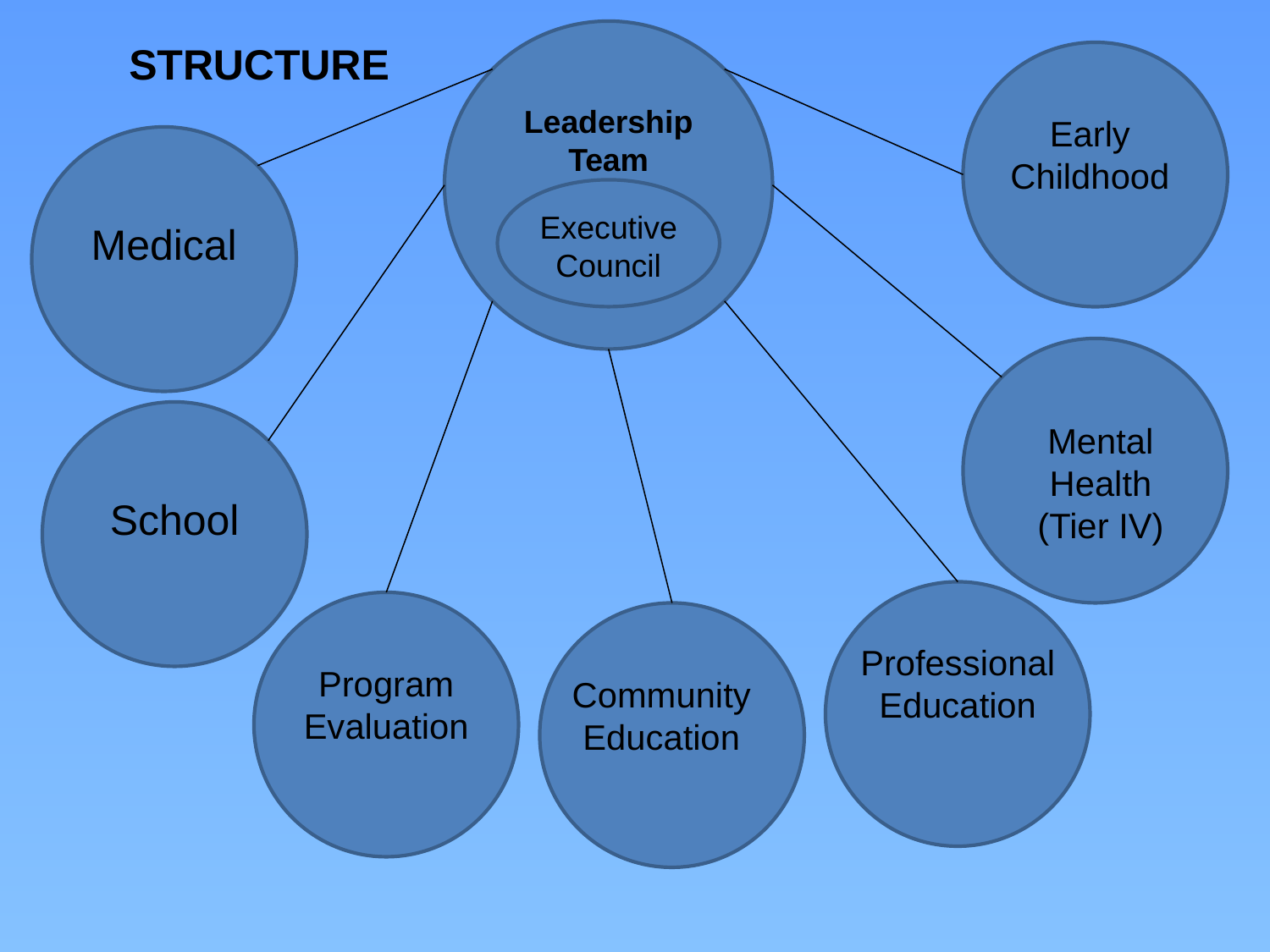

STRUCTURE

Leadership Team
Early Childhood

Executive Council
Medical

Mental Health
(Tier IV)
School

Professional Education
Program Evaluation
Community Education